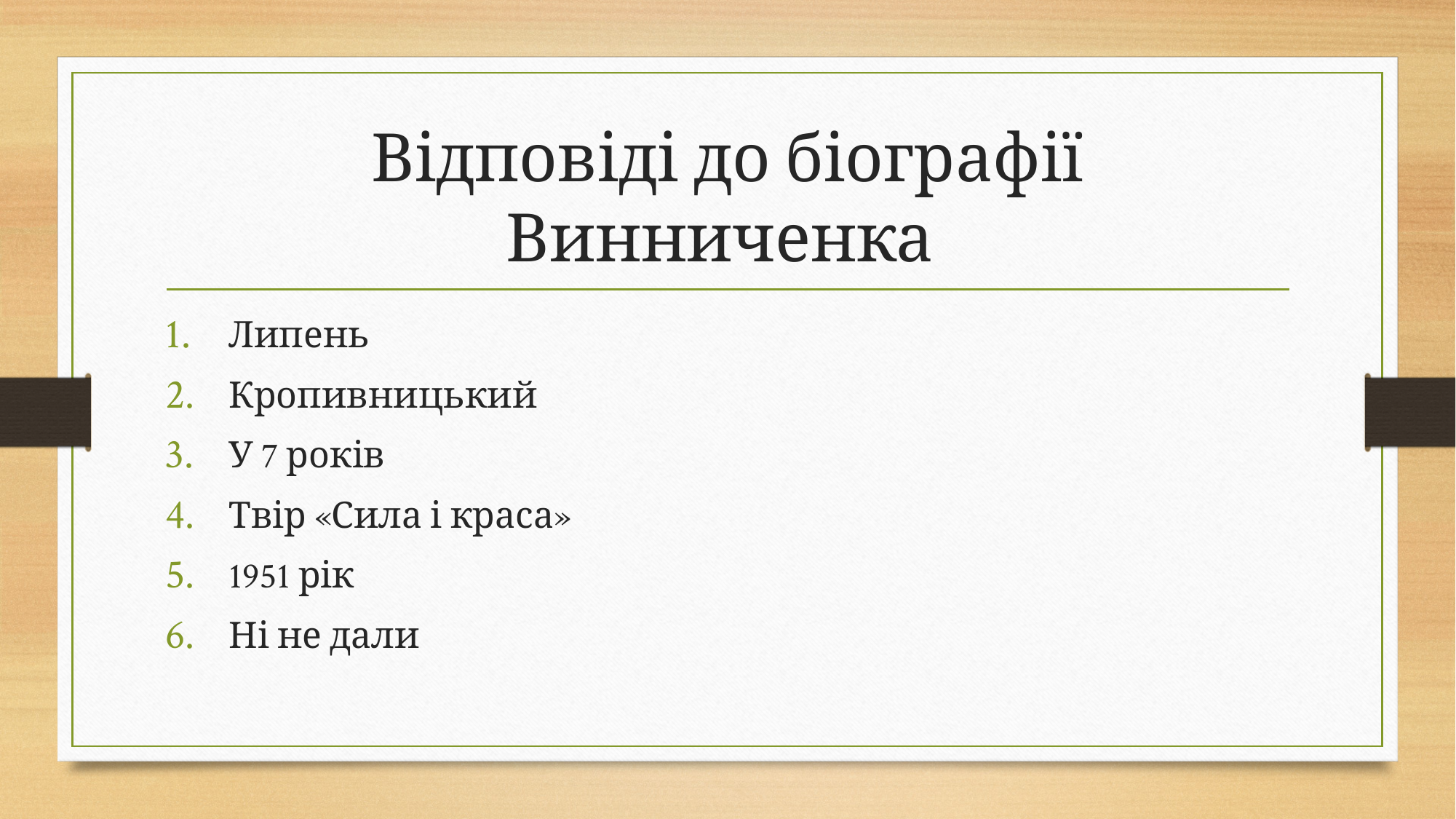

# Відповіді до біографії Винниченка
 Липень
 Кропивницький
 У 7 років
 Твір «Сила і краса»
 1951 рік
 Ні не дали